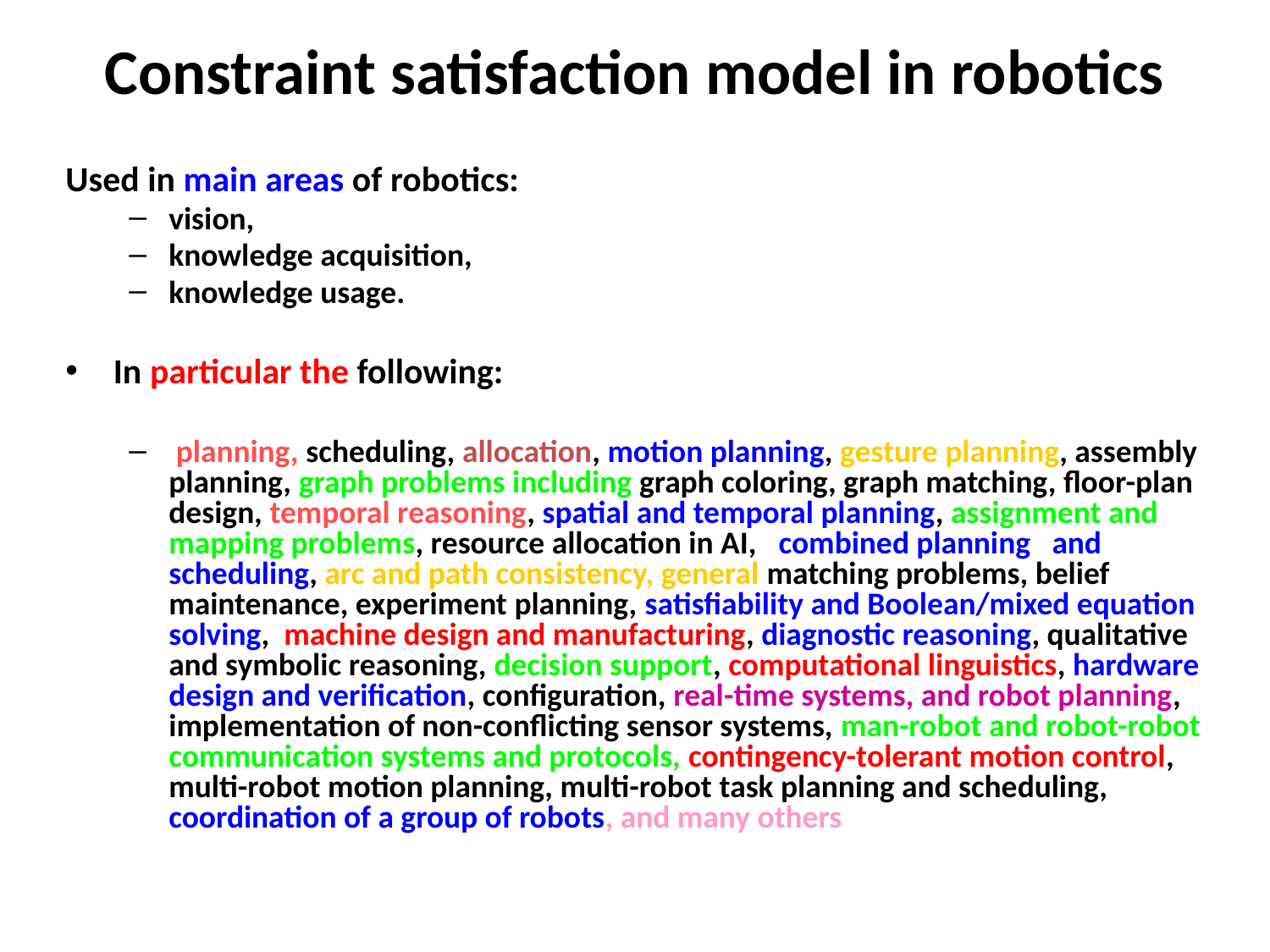

# Constraint satisfaction model in robotics
Used in main areas of robotics:
vision,
knowledge acquisition,
knowledge usage.

In particular the following:

 planning, scheduling, allocation, motion planning, gesture planning, assembly planning, graph problems including graph coloring, graph matching, floor-plan design, temporal reasoning, spatial and temporal planning, assignment and mapping problems, resource allocation in AI,   combined planning   and scheduling, arc and path consistency, general matching problems, belief maintenance, experiment planning, satisfiability and Boolean/mixed equation solving,  machine design and manufacturing, diagnostic reasoning, qualitative and symbolic reasoning, decision support, computational linguistics, hardware design and verification, configuration, real-time systems, and robot planning, implementation of non-conflicting sensor systems, man-robot and robot-robot communication systems and protocols, contingency-tolerant motion control, multi-robot motion planning, multi-robot task planning and scheduling, coordination of a group of robots, and many others